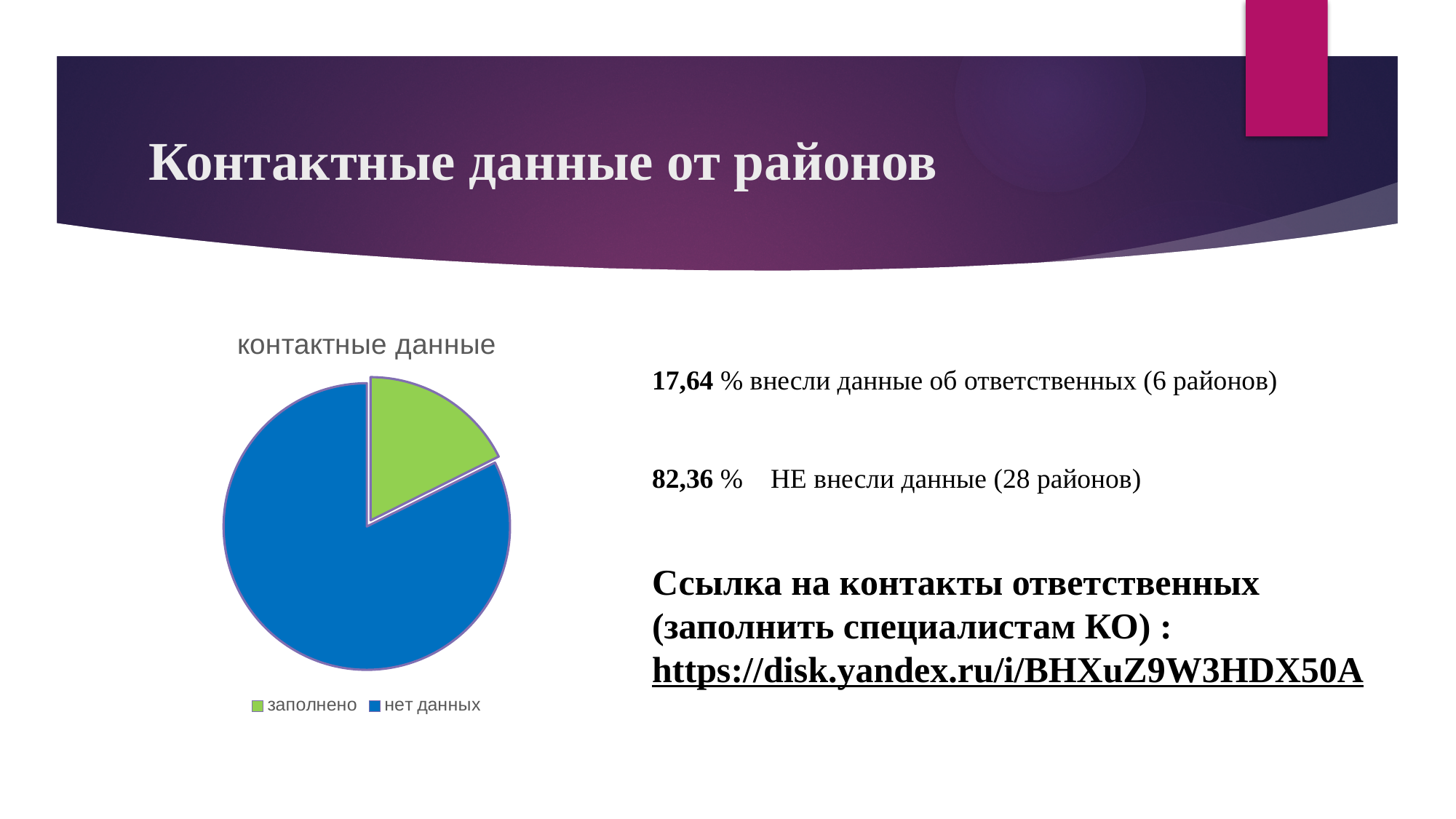

# Контактные данные от районов

### Chart:

| Category | контактные данные |
|---|---|
| заполнено | 17.64 |
| нет данных | 82.36 |
17,64 % внесли данные об ответственных (6 районов)

82,36 %    НЕ внесли данные (28 районов)

Ссылка на контакты ответственных
(заполнить специалистам КО) : https://disk.yandex.ru/i/BHXuZ9W3HDX50A